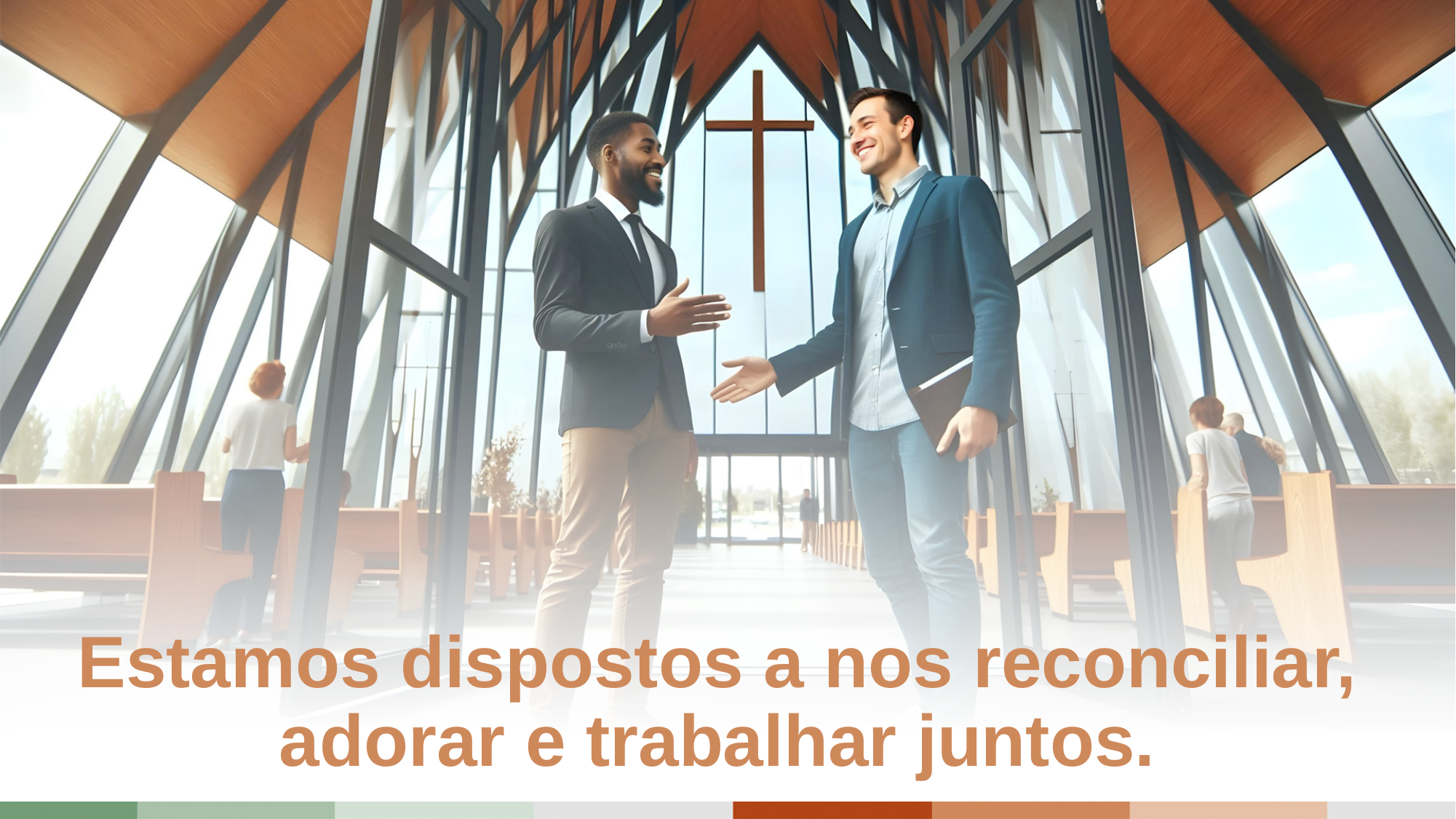

Estamos dispostos a nos reconciliar,
adorar e trabalhar juntos.